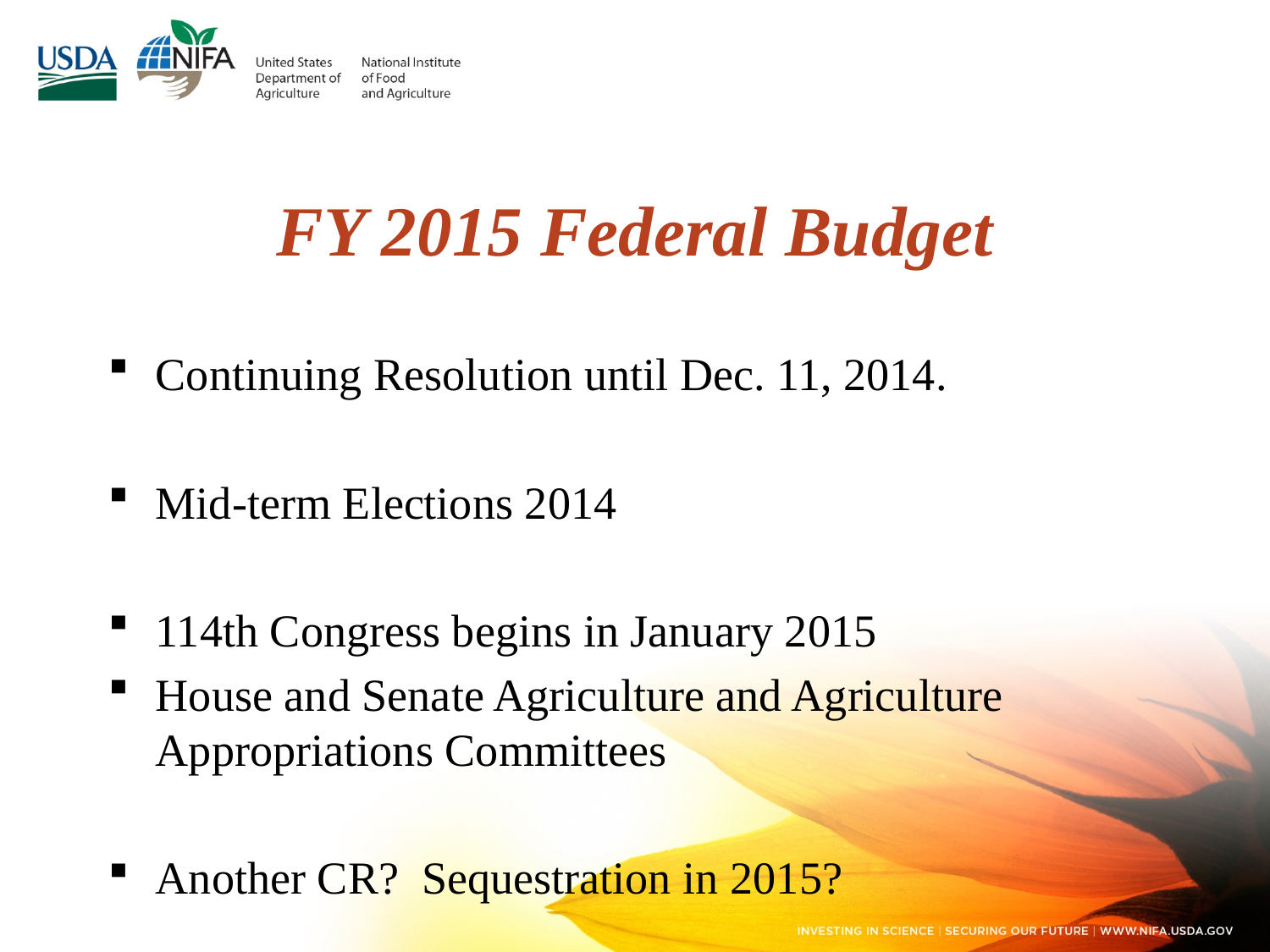

# FY 2015 Federal Budget
Continuing Resolution until Dec. 11, 2014.

Mid-term Elections 2014

114th Congress begins in January 2015
House and Senate Agriculture and Agriculture Appropriations Committees

Another CR?  Sequestration in 2015?